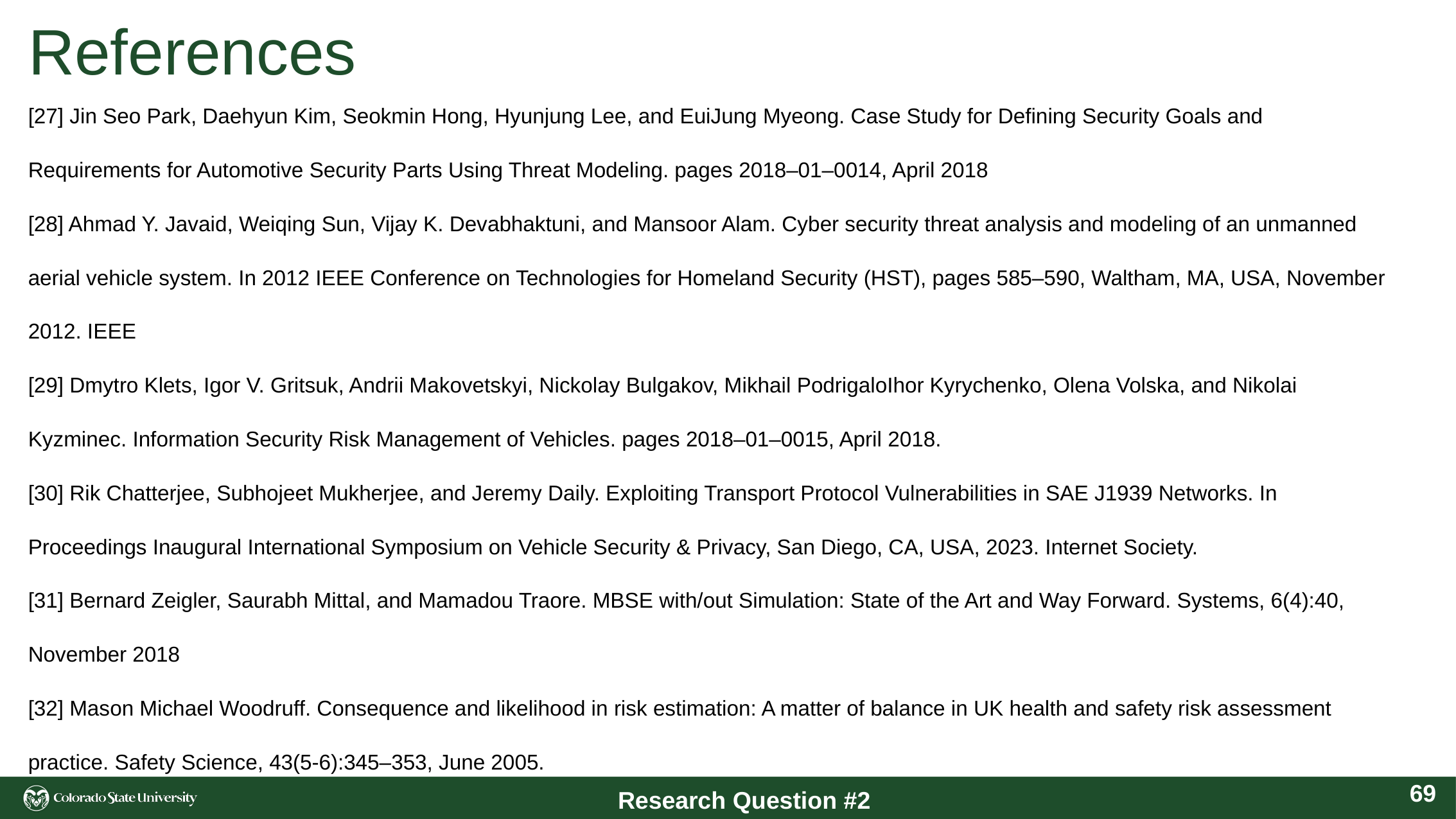

# References
[27] Jin Seo Park, Daehyun Kim, Seokmin Hong, Hyunjung Lee, and EuiJung Myeong. Case Study for Defining Security Goals and Requirements for Automotive Security Parts Using Threat Modeling. pages 2018–01–0014, April 2018
[28] Ahmad Y. Javaid, Weiqing Sun, Vijay K. Devabhaktuni, and Mansoor Alam. Cyber security threat analysis and modeling of an unmanned aerial vehicle system. In 2012 IEEE Conference on Technologies for Homeland Security (HST), pages 585–590, Waltham, MA, USA, November 2012. IEEE
[29] Dmytro Klets, Igor V. Gritsuk, Andrii Makovetskyi, Nickolay Bulgakov, Mikhail PodrigaloIhor Kyrychenko, Olena Volska, and Nikolai Kyzminec. Information Security Risk Management of Vehicles. pages 2018–01–0015, April 2018.
[30] Rik Chatterjee, Subhojeet Mukherjee, and Jeremy Daily. Exploiting Transport Protocol Vulnerabilities in SAE J1939 Networks. In Proceedings Inaugural International Symposium on Vehicle Security & Privacy, San Diego, CA, USA, 2023. Internet Society.
[31] Bernard Zeigler, Saurabh Mittal, and Mamadou Traore. MBSE with/out Simulation: State of the Art and Way Forward. Systems, 6(4):40, November 2018
[32] Mason Michael Woodruff. Consequence and likelihood in risk estimation: A matter of balance in UK health and safety risk assessment practice. Safety Science, 43(5-6):345–353, June 2005.

69
Research Question #2